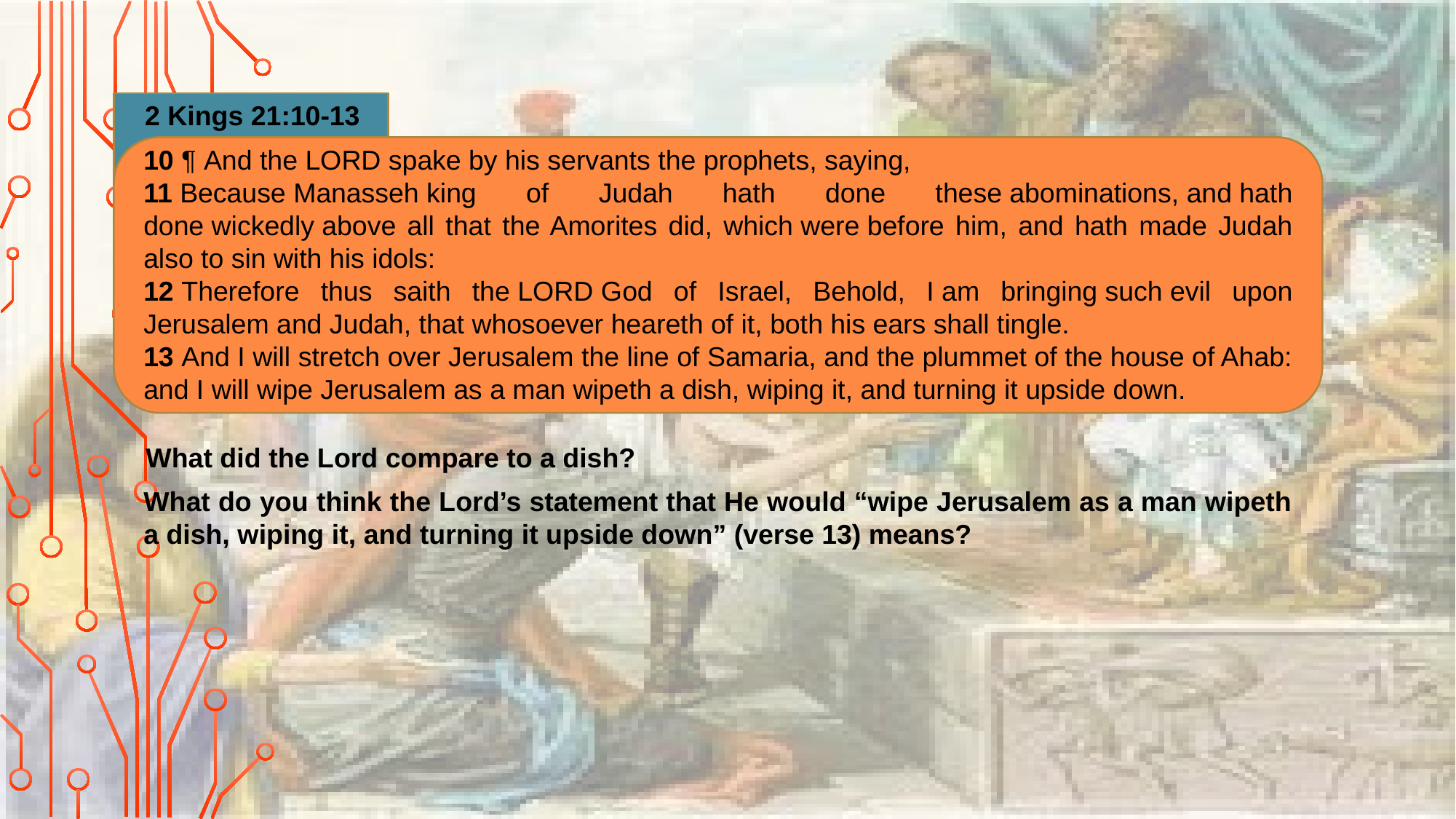

2 Kings 21:10-13

10 ¶ And the Lord spake by his servants the prophets, saying,
11 Because Manasseh king of Judah hath done these abominations, and hath done wickedly above all that the Amorites did, which were before him, and hath made Judah also to sin with his idols:
12 Therefore thus saith the Lord God of Israel, Behold, I am bringing such evil upon Jerusalem and Judah, that whosoever heareth of it, both his ears shall tingle.
13 And I will stretch over Jerusalem the line of Samaria, and the plummet of the house of Ahab: and I will wipe Jerusalem as a man wipeth a dish, wiping it, and turning it upside down.
What did the Lord compare to a dish?
What do you think the Lord’s statement that He would “wipe Jerusalem as a man wipeth a dish, wiping it, and turning it upside down” (verse 13) means?